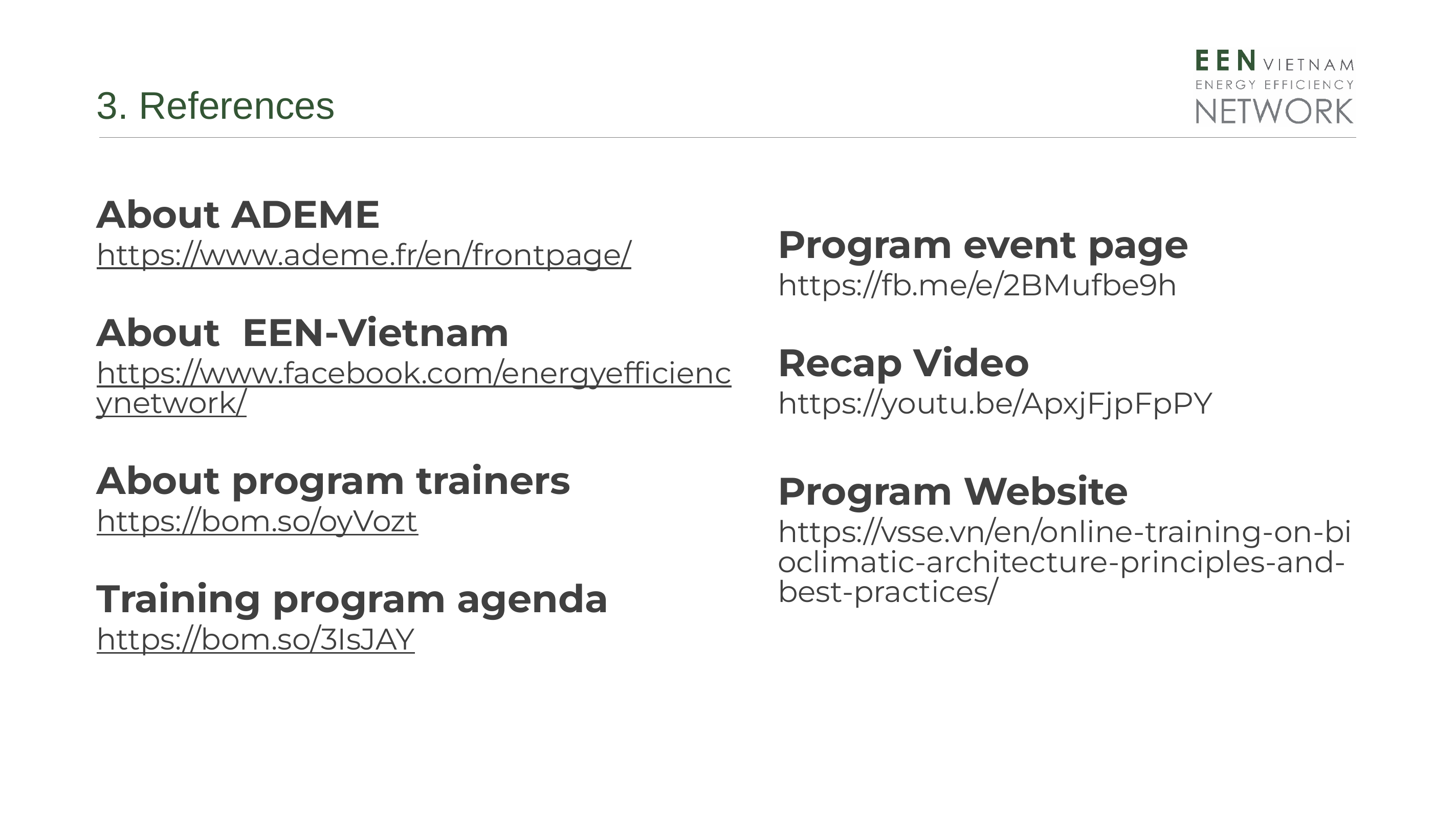

3. References
About ADEME
https://www.ademe.fr/en/frontpage/

About  EEN-Vietnam
https://www.facebook.com/energyefficiencynetwork/

About program trainers
https://bom.so/oyVozt

Training program agenda
https://bom.so/3IsJAY
Program event page
https://fb.me/e/2BMufbe9h

Recap Video
https://youtu.be/ApxjFjpFpPY

Program Website
https://vsse.vn/en/online-training-on-bioclimatic-architecture-principles-and-best-practices/